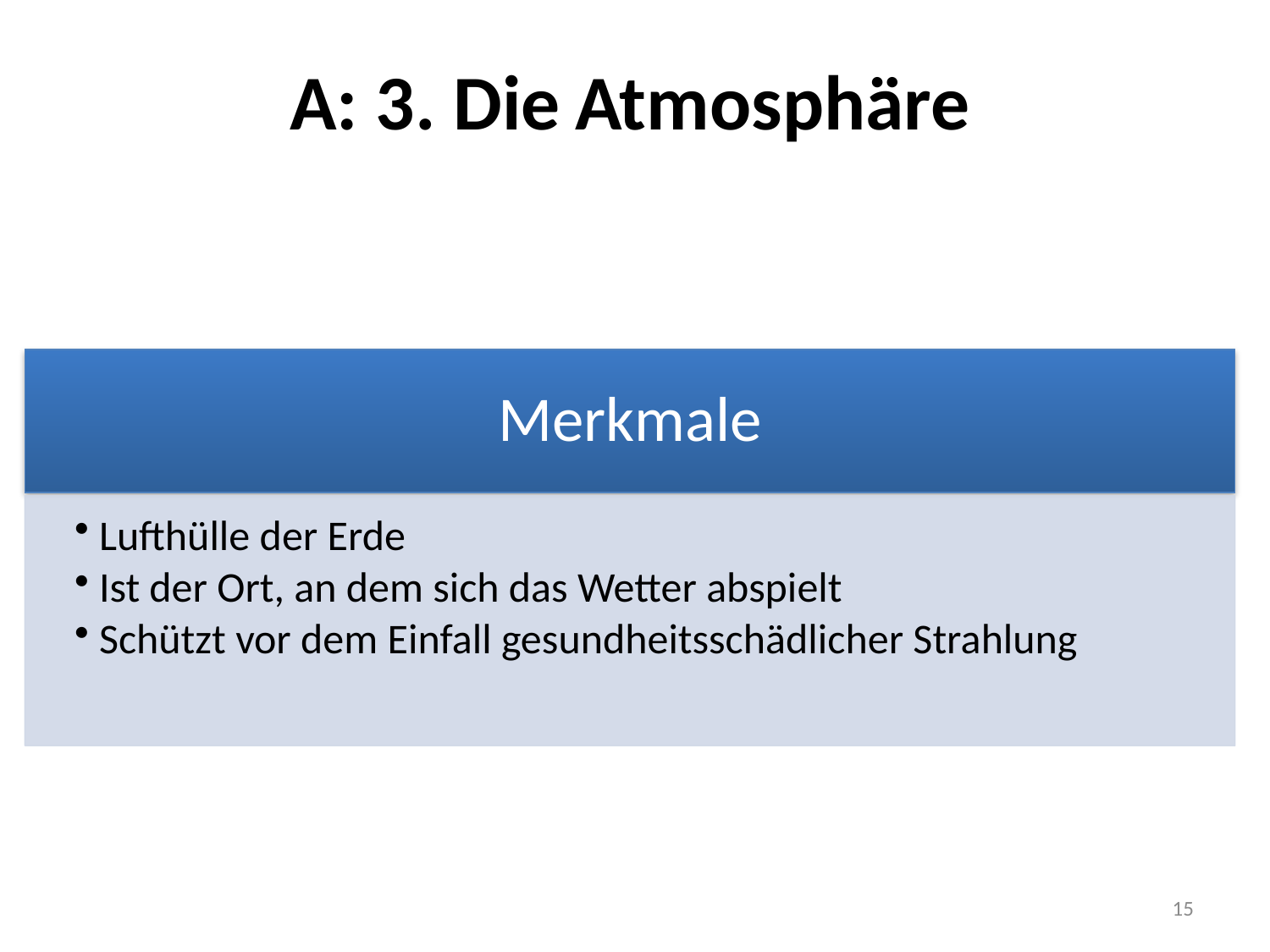

A: 3. Die Atmosphäre
Merkmale
 Lufthülle der Erde
 Ist der Ort, an dem sich das Wetter abspielt
 Schützt vor dem Einfall gesundheitsschädlicher Strahlung
15